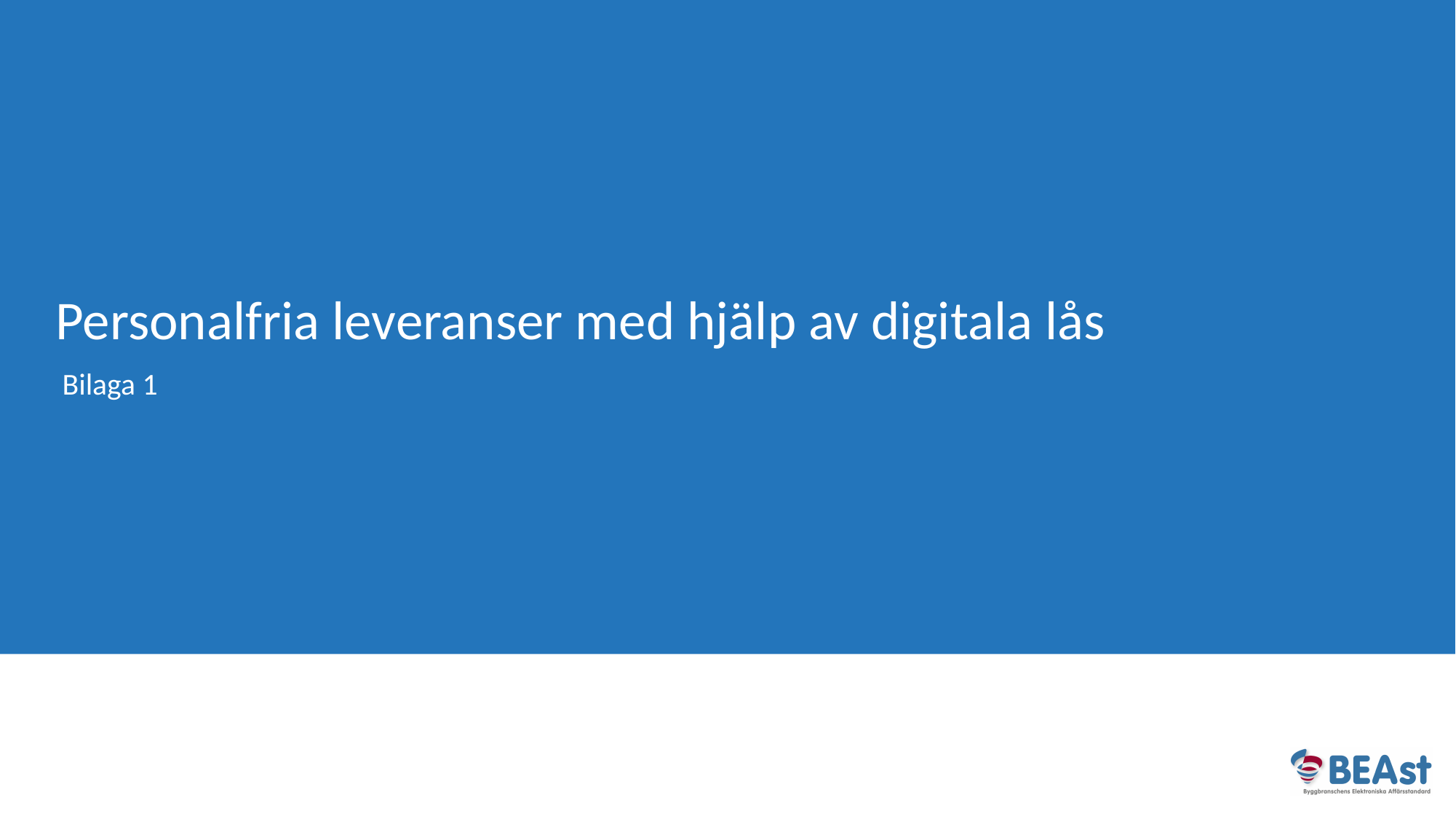

# Personalfria leveranser med hjälp av digitala lås
Bilaga 1